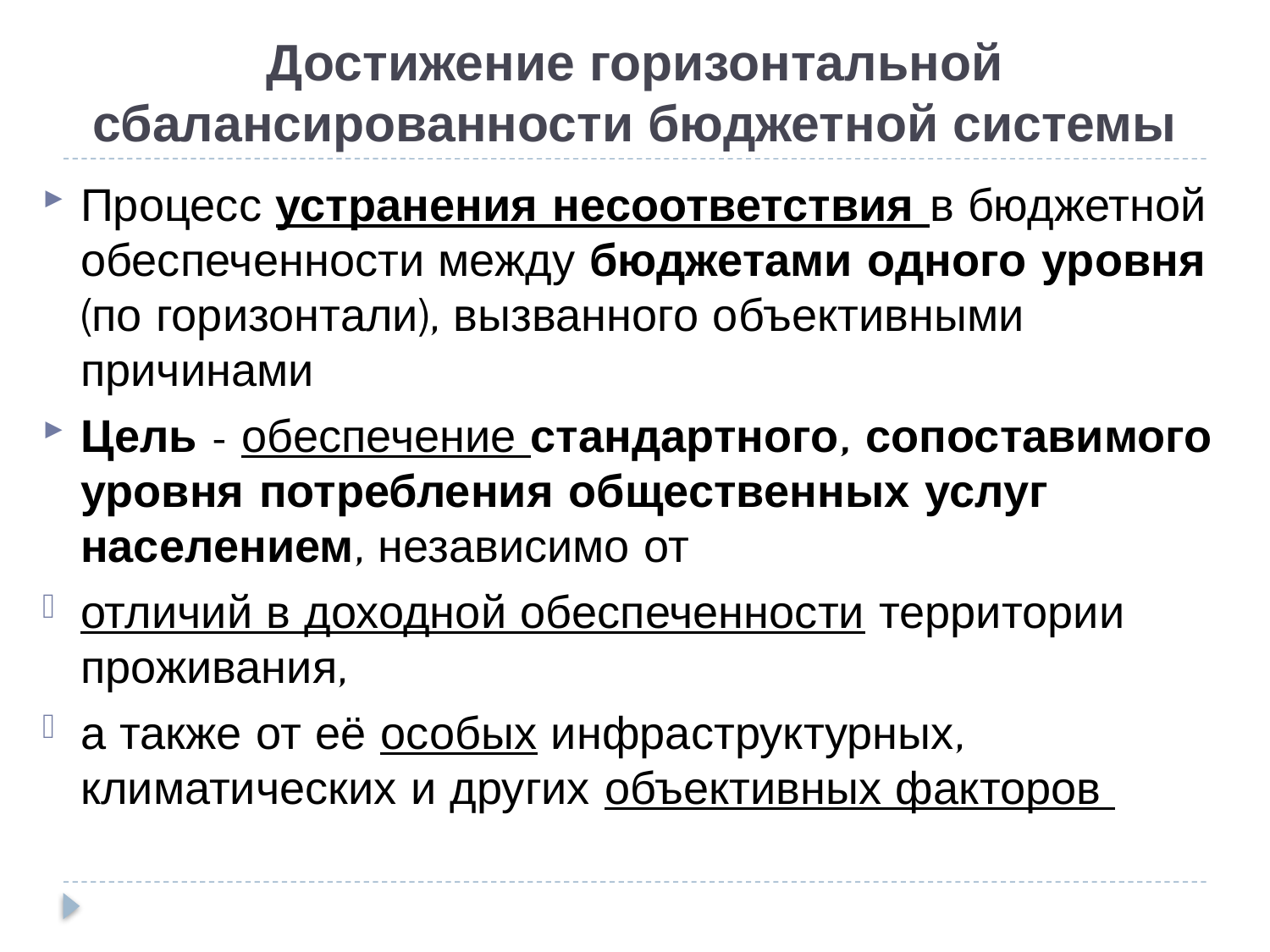

# Достижение горизонтальной сбалансированности бюджетной системы
Процесс устранения несоответствия в бюджетной обеспеченности между бюджетами одного уровня (по горизонтали), вызванного объективными причинами
Цель - обеспечение стандартного, сопоставимого уровня потребления общественных услуг населением, независимо от
отличий в доходной обеспеченности территории проживания,
а также от её особых инфраструктурных, климатических и других объективных факторов